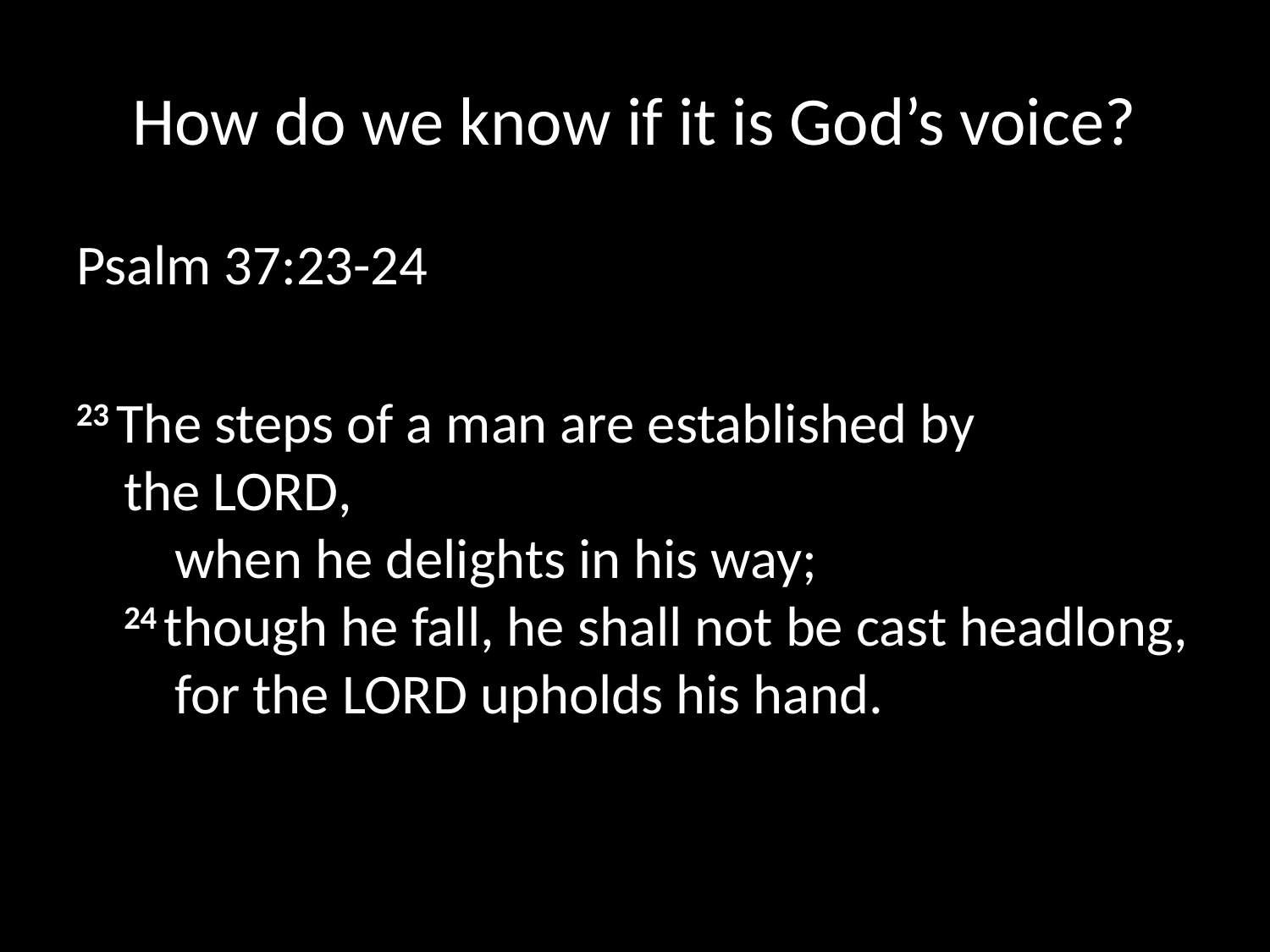

# How do we know if it is God’s voice?
Psalm 37:23-24

23 The steps of a man are established by the Lord,
    when he delights in his way;
24 though he fall, he shall not be cast headlong,
    for the Lord upholds his hand.